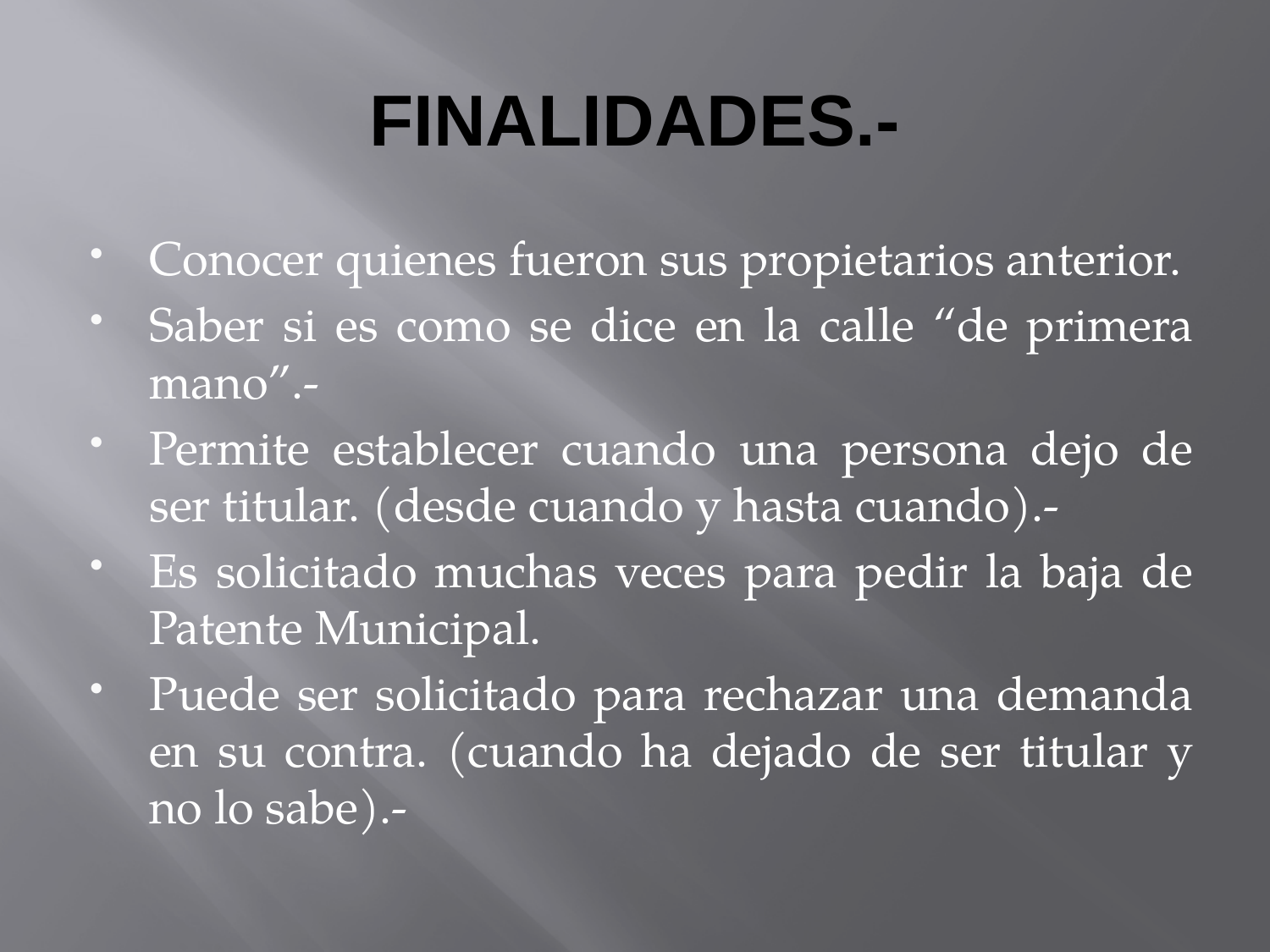

# FINALIDADES.-
Conocer quienes fueron sus propietarios anterior.
Saber si es como se dice en la calle “de primera mano”.-
Permite establecer cuando una persona dejo de ser titular. (desde cuando y hasta cuando).-
Es solicitado muchas veces para pedir la baja de Patente Municipal.
Puede ser solicitado para rechazar una demanda en su contra. (cuando ha dejado de ser titular y no lo sabe).-